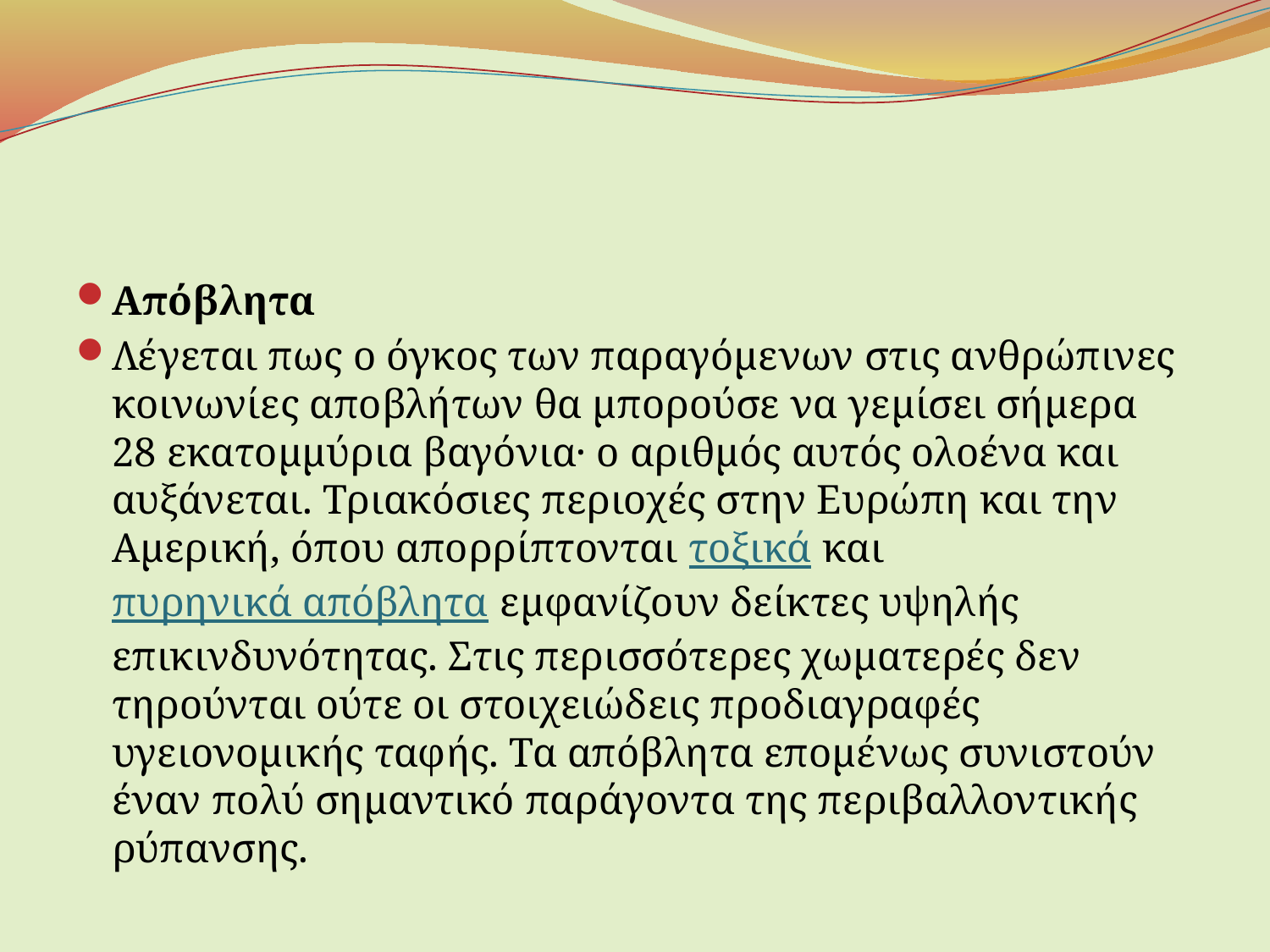

#
Aπόβλητα
Λέγεται πως ο όγκος των παραγόμενων στις ανθρώπινες κοινωνίες αποβλήτων θα μπορούσε να γεμίσει σήμερα 28 εκατομμύρια βαγόνια· ο αριθμός αυτός ολοένα και αυξάνεται. Τριακόσιες περιοχές στην Ευρώπη και την Αμερική, όπου απορρίπτονται τοξικά και πυρηνικά απόβλητα εμφανίζουν δείκτες υψηλής επικινδυνότητας. Στις περισσότερες χωματερές δεν τηρούνται ούτε οι στοιχειώδεις προδιαγραφές υγειονομικής ταφής. Τα απόβλητα επομένως συνιστούν έναν πολύ σημαντικό παράγοντα της περιβαλλοντικής ρύπανσης.